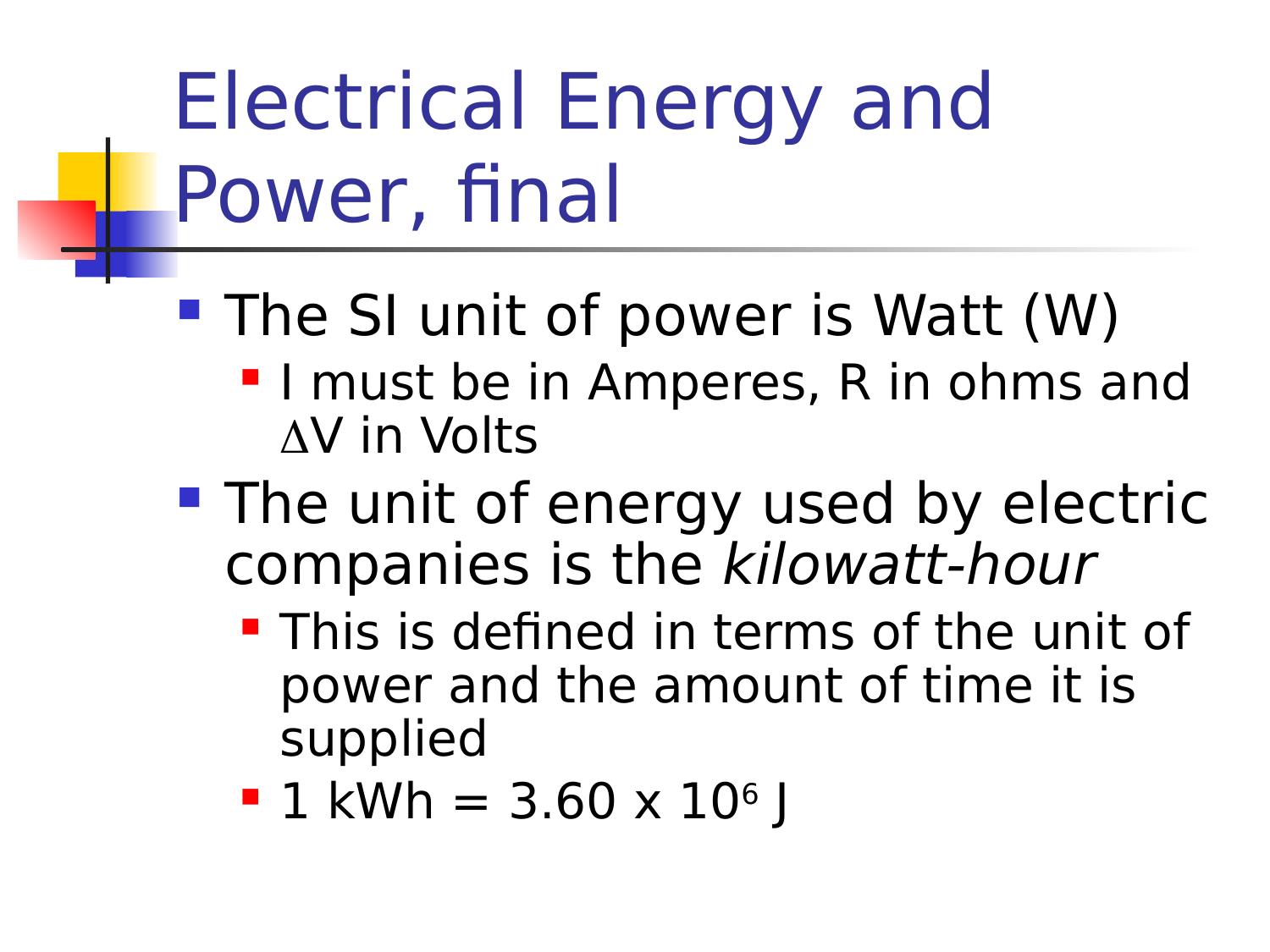

# Electrical Energy and Power, final
The SI unit of power is Watt (W)
I must be in Amperes, R in ohms and ΔV in Volts
The unit of energy used by electric companies is the kilowatt-hour
This is defined in terms of the unit of power and the amount of time it is supplied
1 kWh = 3.60 x 106 J